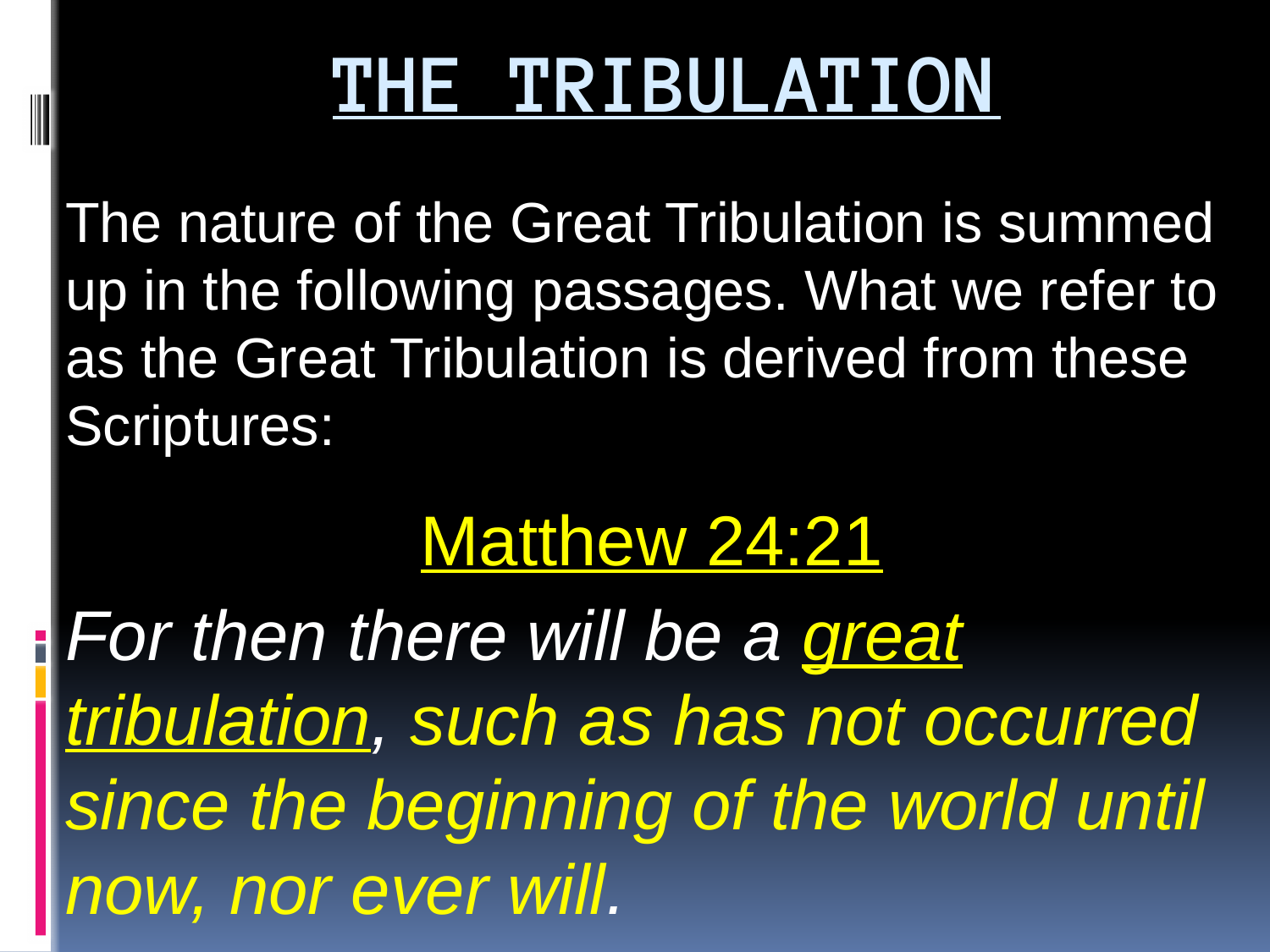

# THE TRIBULATION
The nature of the Great Tribulation is summed up in the following passages. What we refer to as the Great Tribulation is derived from these Scriptures:

Matthew 24:21
For then there will be a great tribulation, such as has not occurred since the beginning of the world until now, nor ever will.